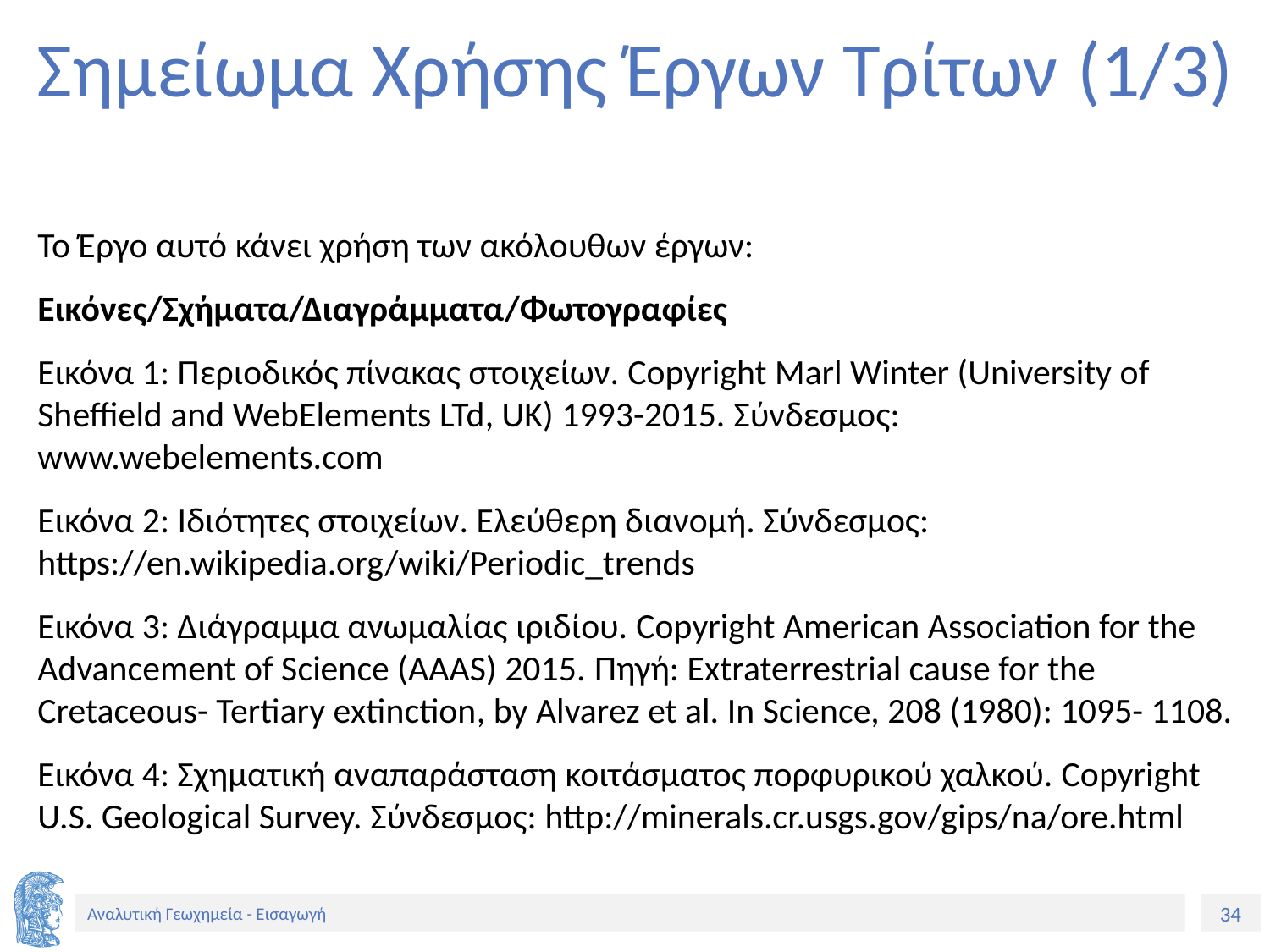

# Σημείωμα Χρήσης Έργων Τρίτων (1/3)
Το Έργο αυτό κάνει χρήση των ακόλουθων έργων:
Εικόνες/Σχήματα/Διαγράμματα/Φωτογραφίες
Εικόνα 1: Περιοδικός πίνακας στοιχείων. Copyright Marl Winter (University of Sheffield and WebElements LTd, UK) 1993-2015. Σύνδεσμος: www.webelements.com
Εικόνα 2: Ιδιότητες στοιχείων. Ελεύθερη διανομή. Σύνδεσμος: https://en.wikipedia.org/wiki/Periodic_trends
Εικόνα 3: Διάγραμμα ανωμαλίας ιριδίου. Copyright American Association for the Advancement of Science (AAAS) 2015. Πηγή: Extraterrestrial cause for the Cretaceous- Tertiary extinction, by Alvarez et al. In Science, 208 (1980): 1095- 1108.
Εικόνα 4: Σχηματική αναπαράσταση κοιτάσματος πορφυρικού χαλκού. Copyright U.S. Geological Survey. Σύνδεσμος: http://minerals.cr.usgs.gov/gips/na/ore.html